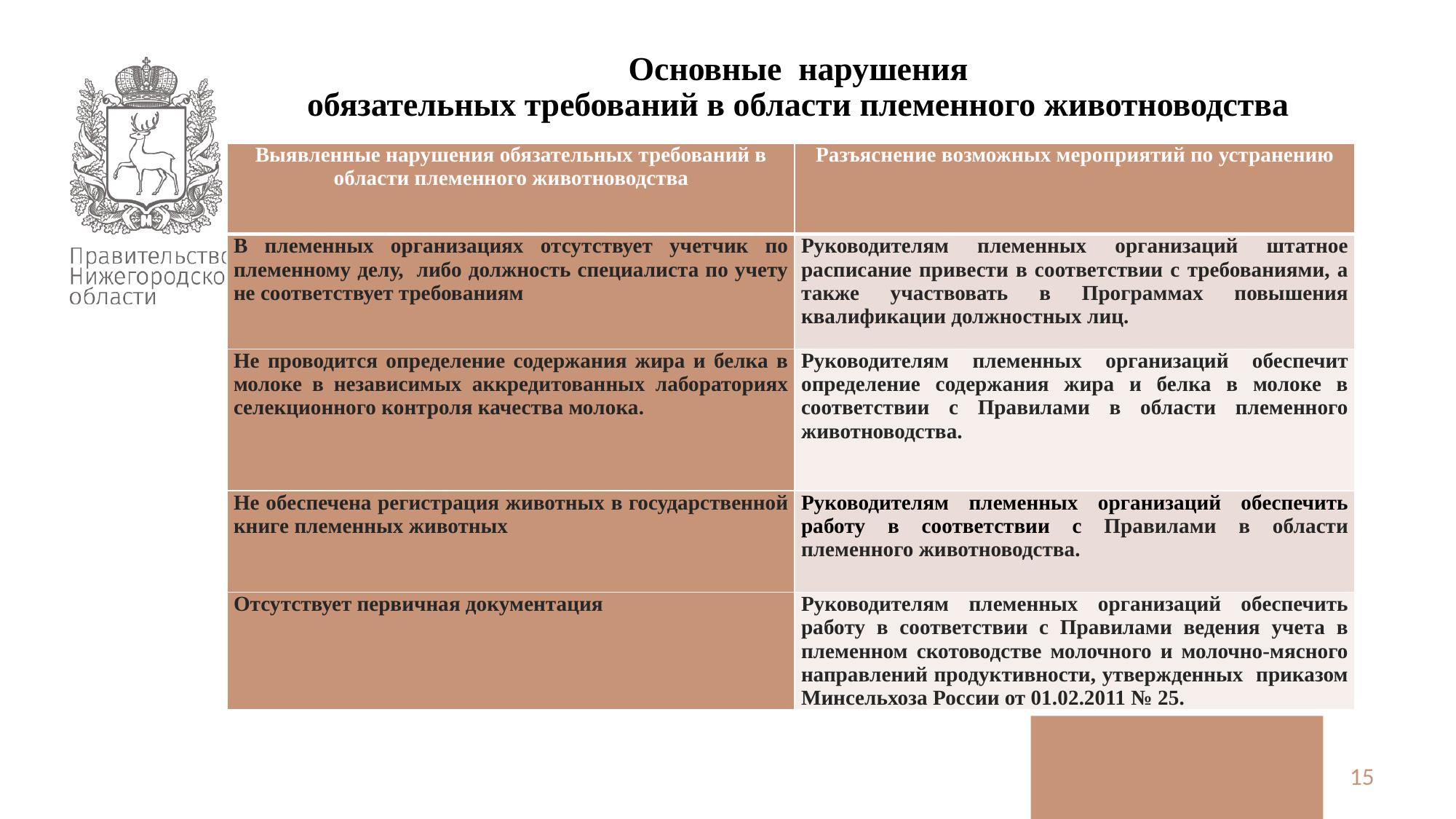

Основные  нарушения
обязательных требований в области племенного животноводства
| Выявленные нарушения обязательных требований в области племенного животноводства | Разъяснение возможных мероприятий по устранению |
| --- | --- |
| В племенных организациях отсутствует учетчик по племенному делу, либо должность специалиста по учету не соответствует требованиям | Руководителям племенных организаций штатное расписание привести в соответствии с требованиями, а также участвовать в Программах повышения квалификации должностных лиц. |
| Не проводится определение содержания жира и белка в молоке в независимых аккредитованных лабораториях селекционного контроля качества молока. | Руководителям племенных организаций обеспечит определение содержания жира и белка в молоке в соответствии с Правилами в области племенного животноводства. |
| Не обеспечена регистрация животных в государственной книге племенных животных | Руководителям племенных организаций обеспечить работу в соответствии с Правилами в области племенного животноводства. |
| Отсутствует первичная документация | Руководителям племенных организаций обеспечить работу в соответствии с Правилами ведения учета в племенном скотоводстве молочного и молочно-мясного направлений продуктивности, утвержденных приказом Минсельхоза России от 01.02.2011 № 25. |
15